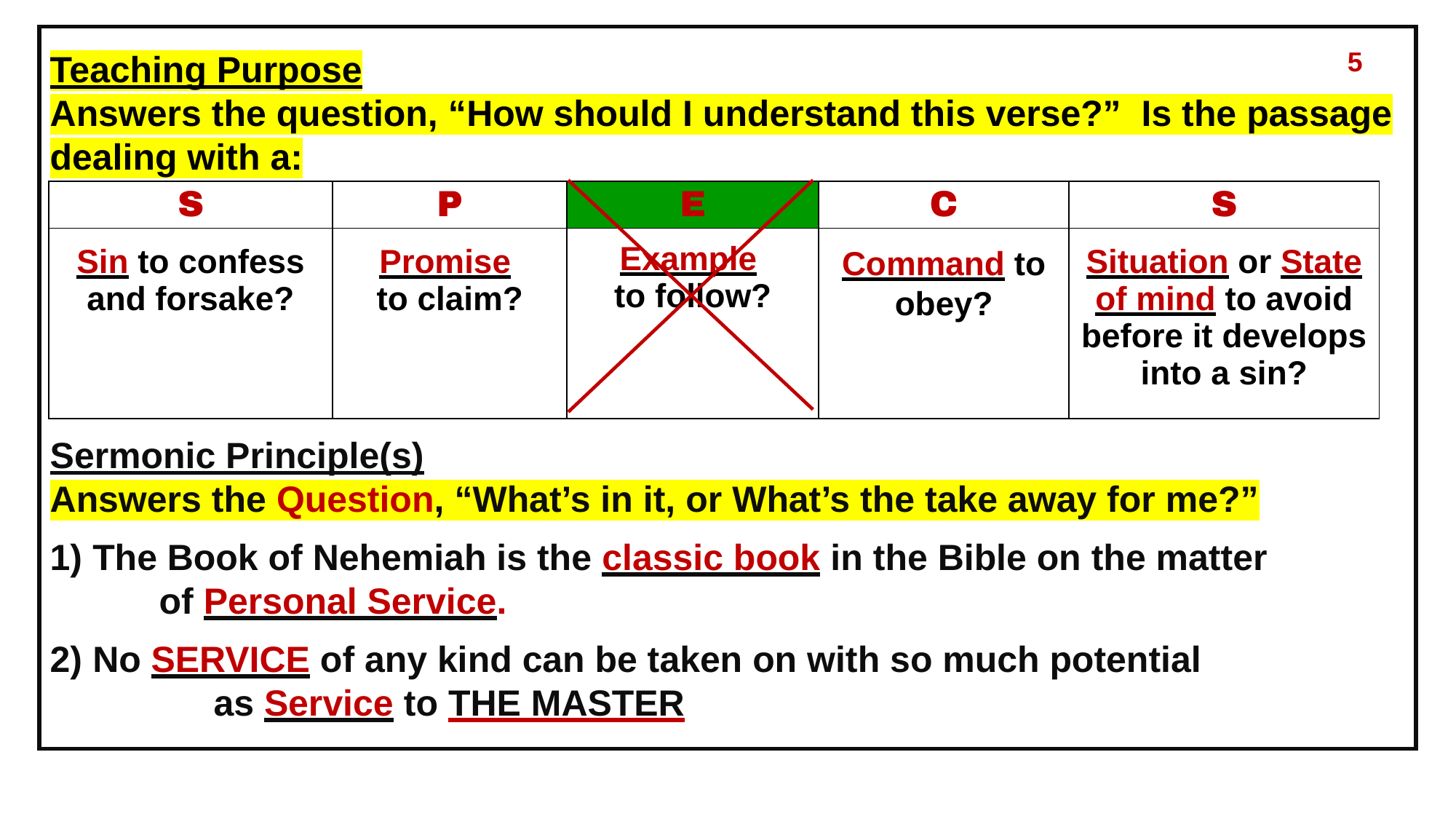

Teaching Purpose
Answers the question, “How should I understand this verse?”  Is the passage dealing with a:

Sermonic Principle(s)
Answers the Question, “What’s in it, or What’s the take away for me?”

1) The Book of Nehemiah is the classic book in the Bible on the matter
	of Personal Service.

2) No SERVICE of any kind can be taken on with so much potential
	as Service to THE MASTER

5
| S | P | E | C | S |
| --- | --- | --- | --- | --- |
| Sin to confess and forsake? | Promise to claim? | Example to follow? | Command to obey? | Situation or State of mind to avoid before it develops into a sin? |